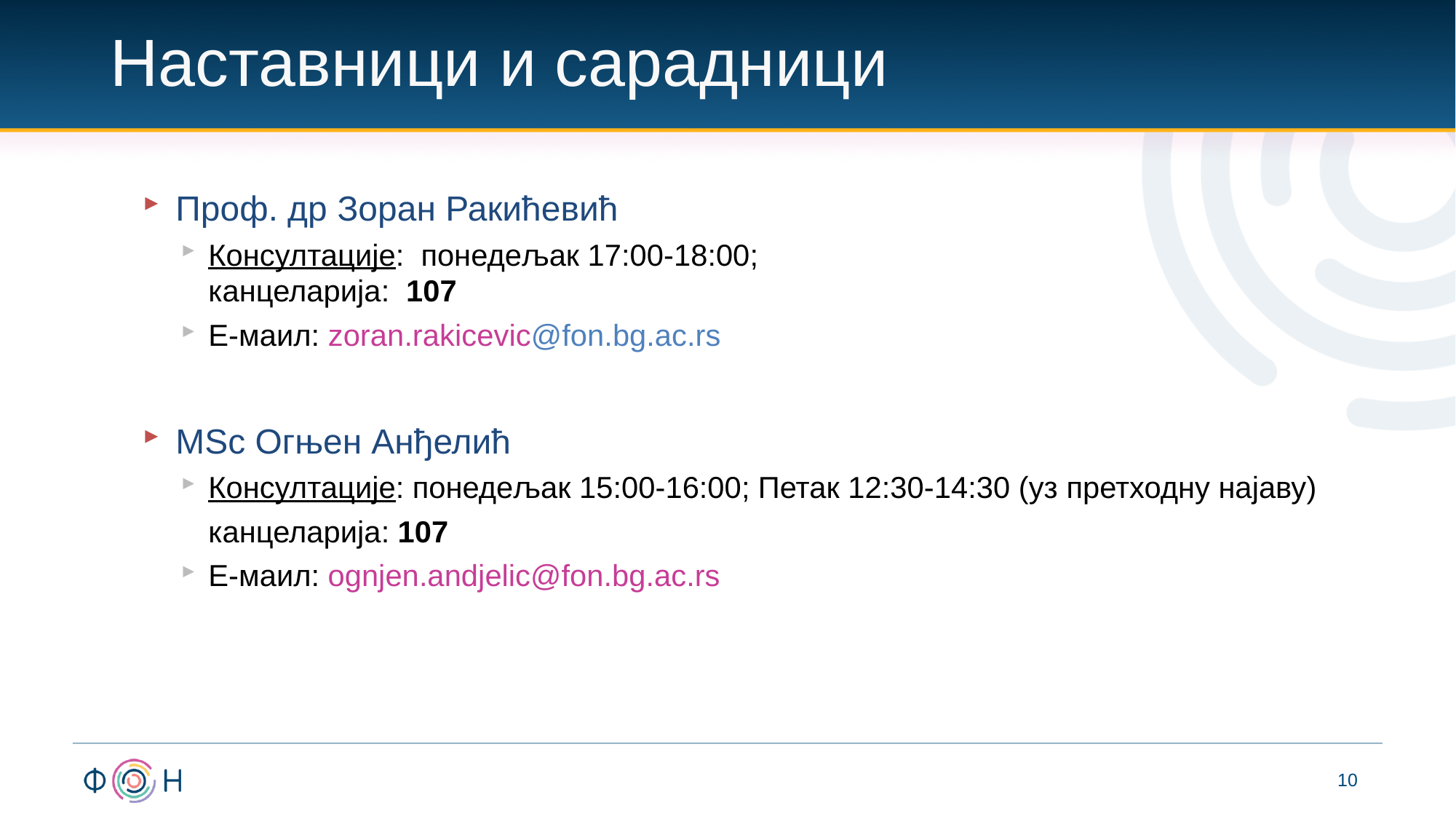

# Наставници и сарадници
Проф. др Зоран Ракићевић
Консултације:  понедељак 17:00-18:00;
канцеларија:  107
Е-маил: zoran.rakicevic@fon.bg.ac.rs

MSc Огњен Анђелић
Консултације: понедељак 15:00-16:00; Петак 12:30-14:30 (уз претходну најаву)
	канцеларија: 107
Е-маил: ognjen.andjelic@fon.bg.ac.rs

10